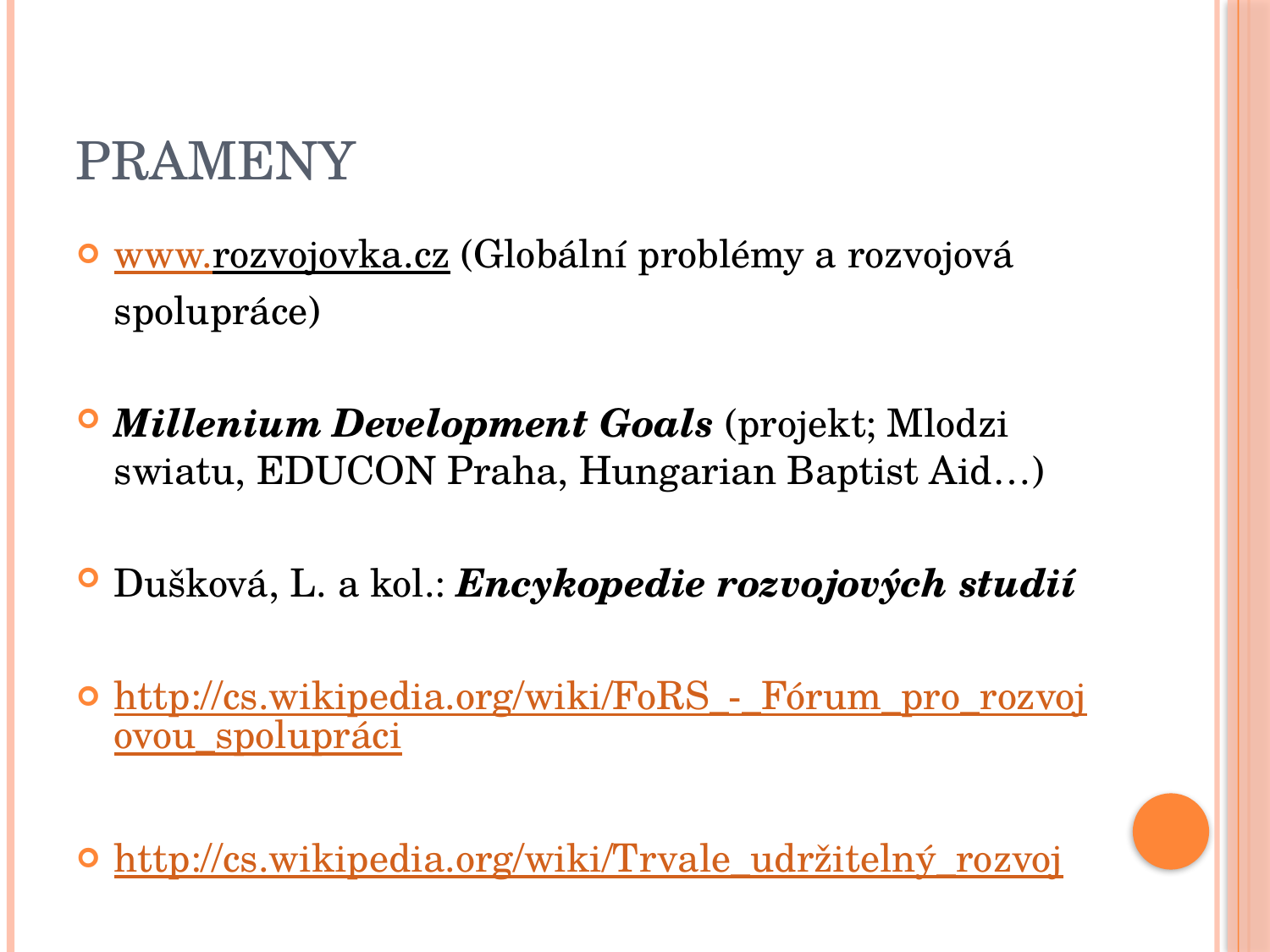

# PRAMENY
www.rozvojovka.cz (Globální problémy a rozvojová spolupráce)

Millenium Development Goals (projekt; Mlodzi swiatu, EDUCON Praha, Hungarian Baptist Aid…)

Dušková, L. a kol.: Encykopedie rozvojových studií

http://cs.wikipedia.org/wiki/FoRS_-_Fórum_pro_rozvojovou_spolupráci

http://cs.wikipedia.org/wiki/Trvale_udržitelný_rozvoj